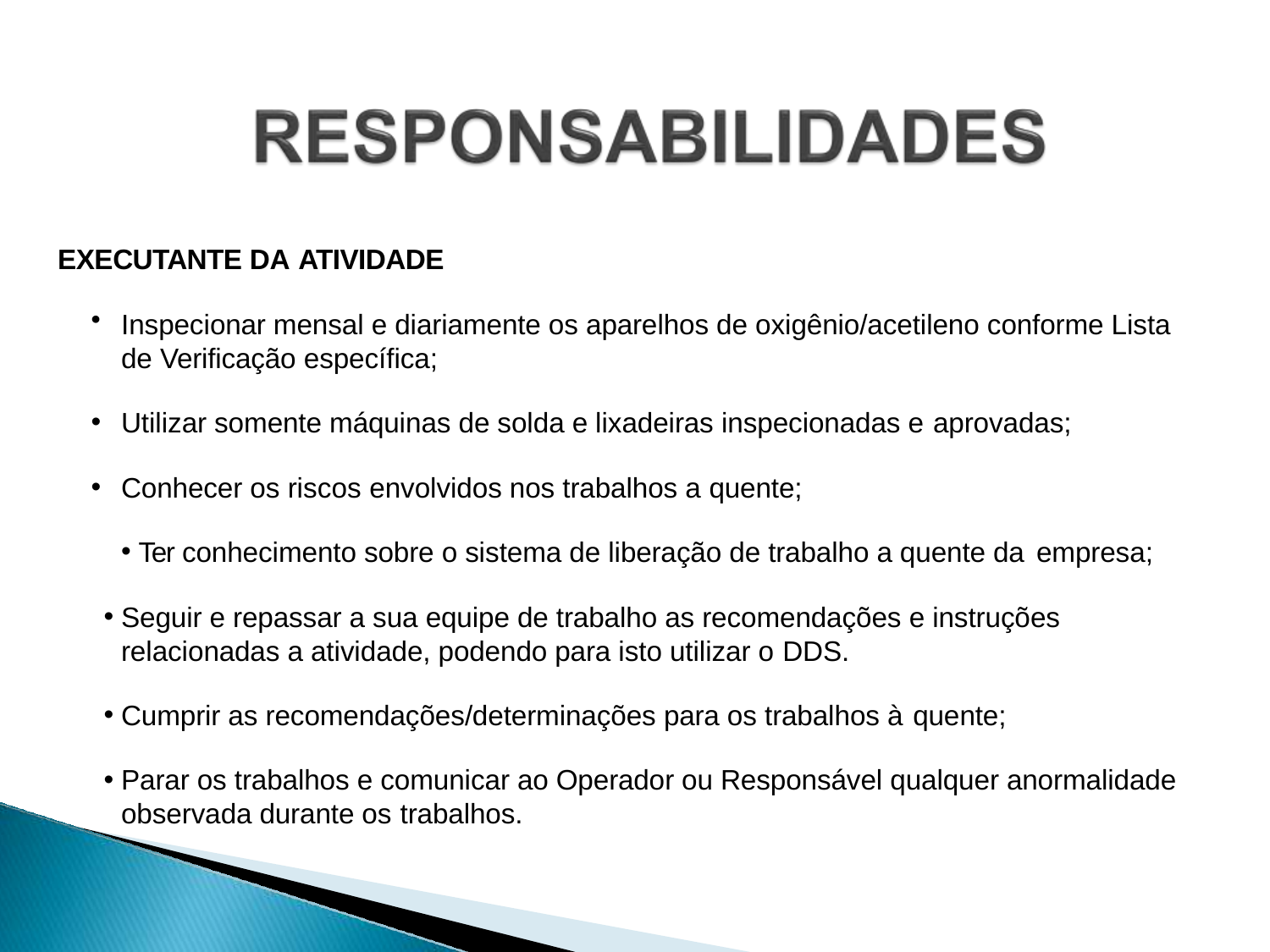

EXECUTANTE DA ATIVIDADE

Inspecionar mensal e diariamente os aparelhos de oxigênio/acetileno conforme Lista  de Verificação específica;

Utilizar somente máquinas de solda e lixadeiras inspecionadas e aprovadas;

Conhecer os riscos envolvidos nos trabalhos a quente;

Ter conhecimento sobre o sistema de liberação de trabalho a quente da empresa;

Seguir e repassar a sua equipe de trabalho as recomendações e instruções  relacionadas a atividade, podendo para isto utilizar o DDS.

Cumprir as recomendações/determinações para os trabalhos à quente;

Parar os trabalhos e comunicar ao Operador ou Responsável qualquer anormalidade  observada durante os trabalhos.